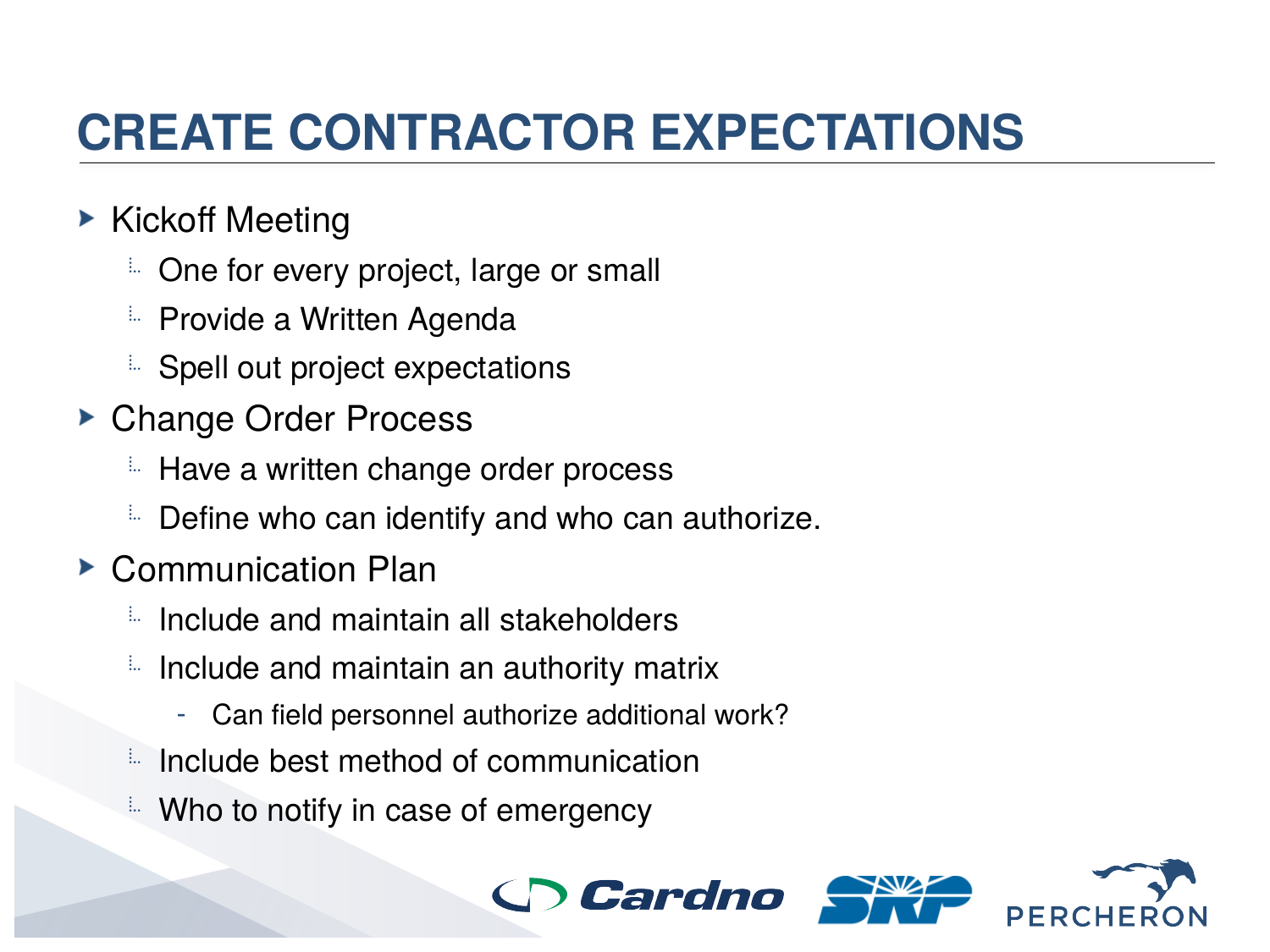

# CREATE contractor EXPECTATIONS
Kickoff Meeting
One for every project, large or small
Provide a Written Agenda
Spell out project expectations
Change Order Process
Have a written change order process
Define who can identify and who can authorize.
Communication Plan
Include and maintain all stakeholders
Include and maintain an authority matrix
Can field personnel authorize additional work?
Include best method of communication
Who to notify in case of emergency